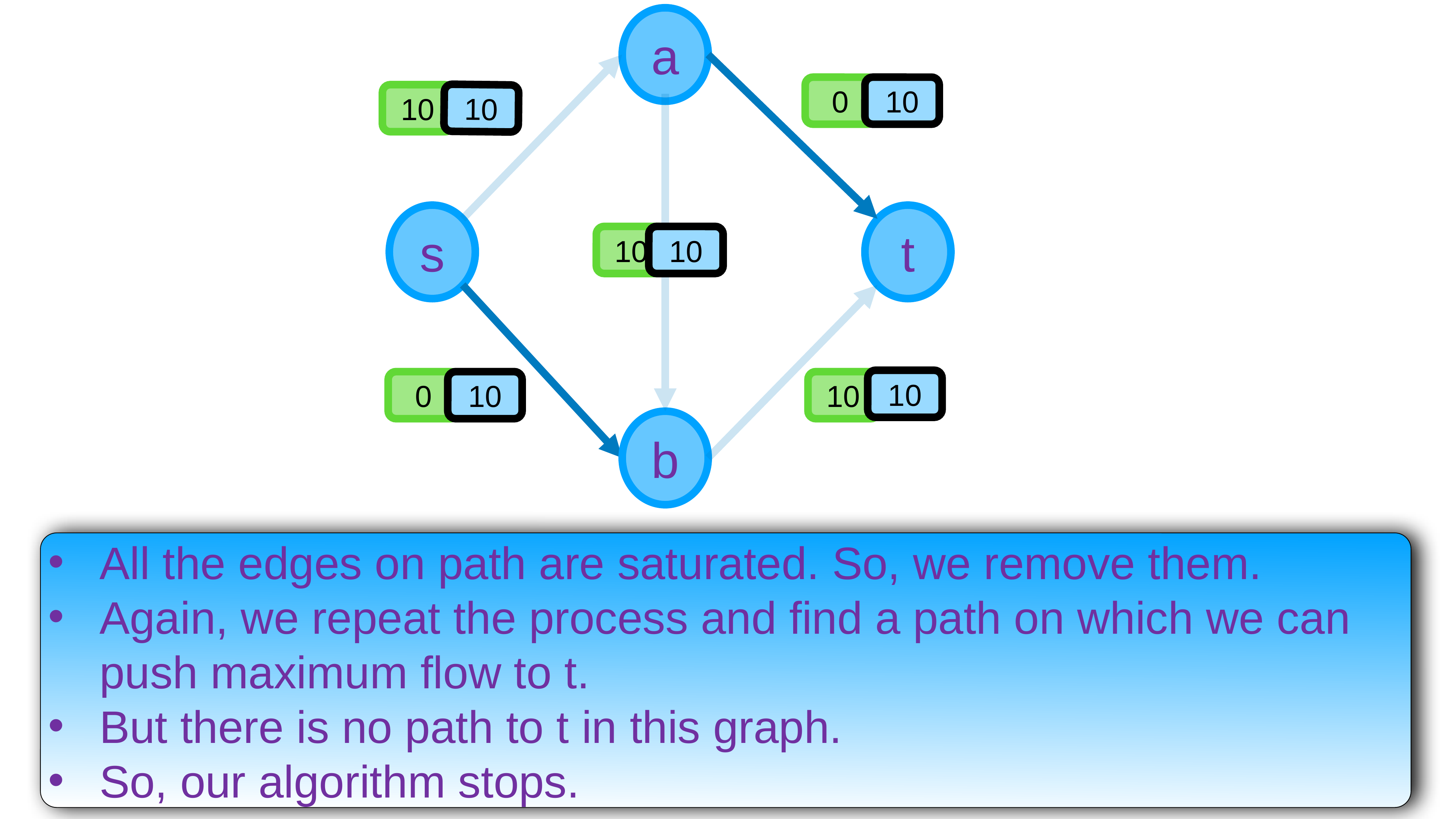

a
0
10
10
10
s
t
10
10
10
0
10
10
b
All the edges on path are saturated. So, we remove them.
Again, we repeat the process and find a path on which we can push maximum flow to t.
But there is no path to t in this graph.
So, our algorithm stops.